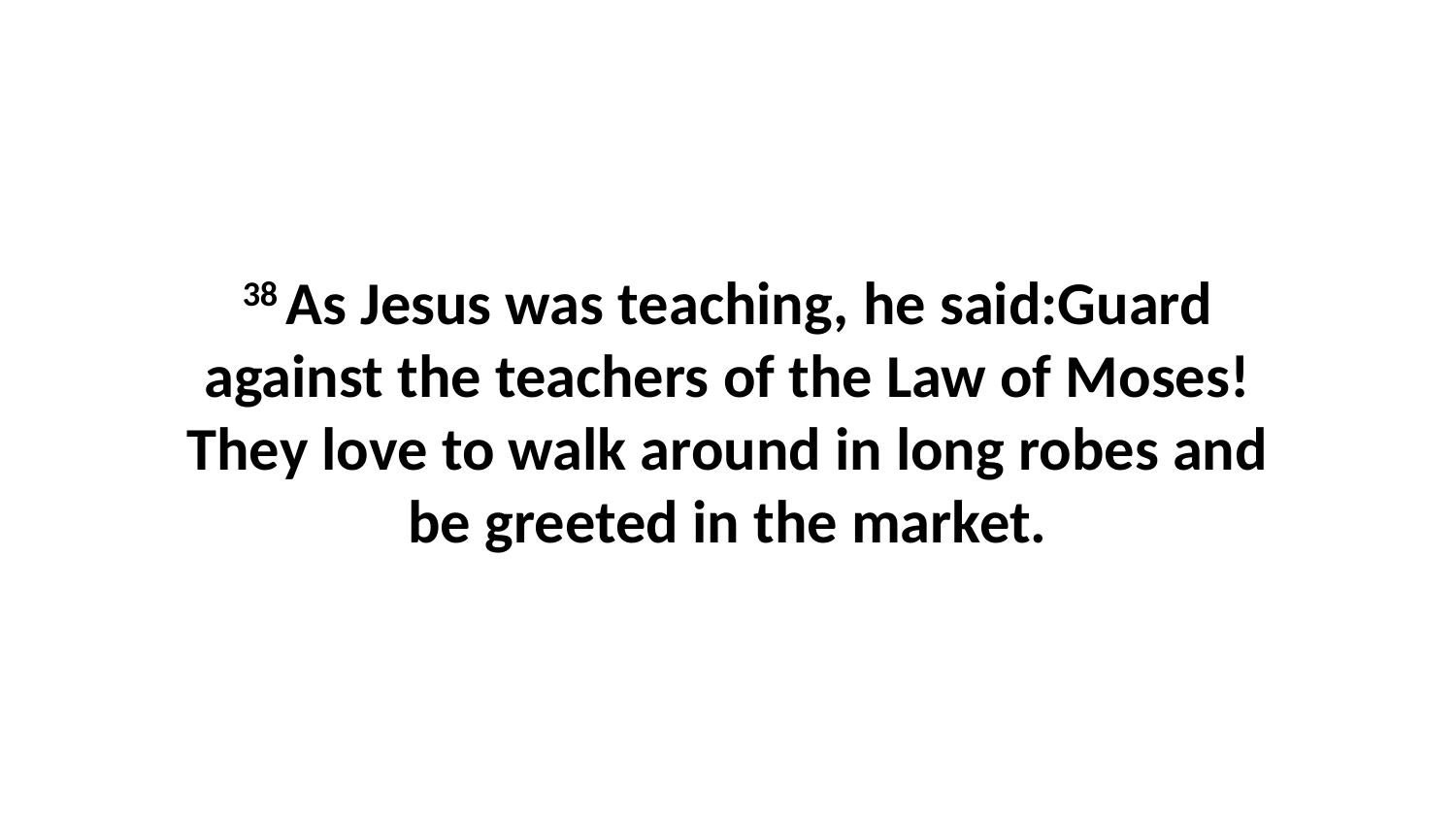

38 As Jesus was teaching, he said:Guard against the teachers of the Law of Moses! They love to walk around in long robes and be greeted in the market.